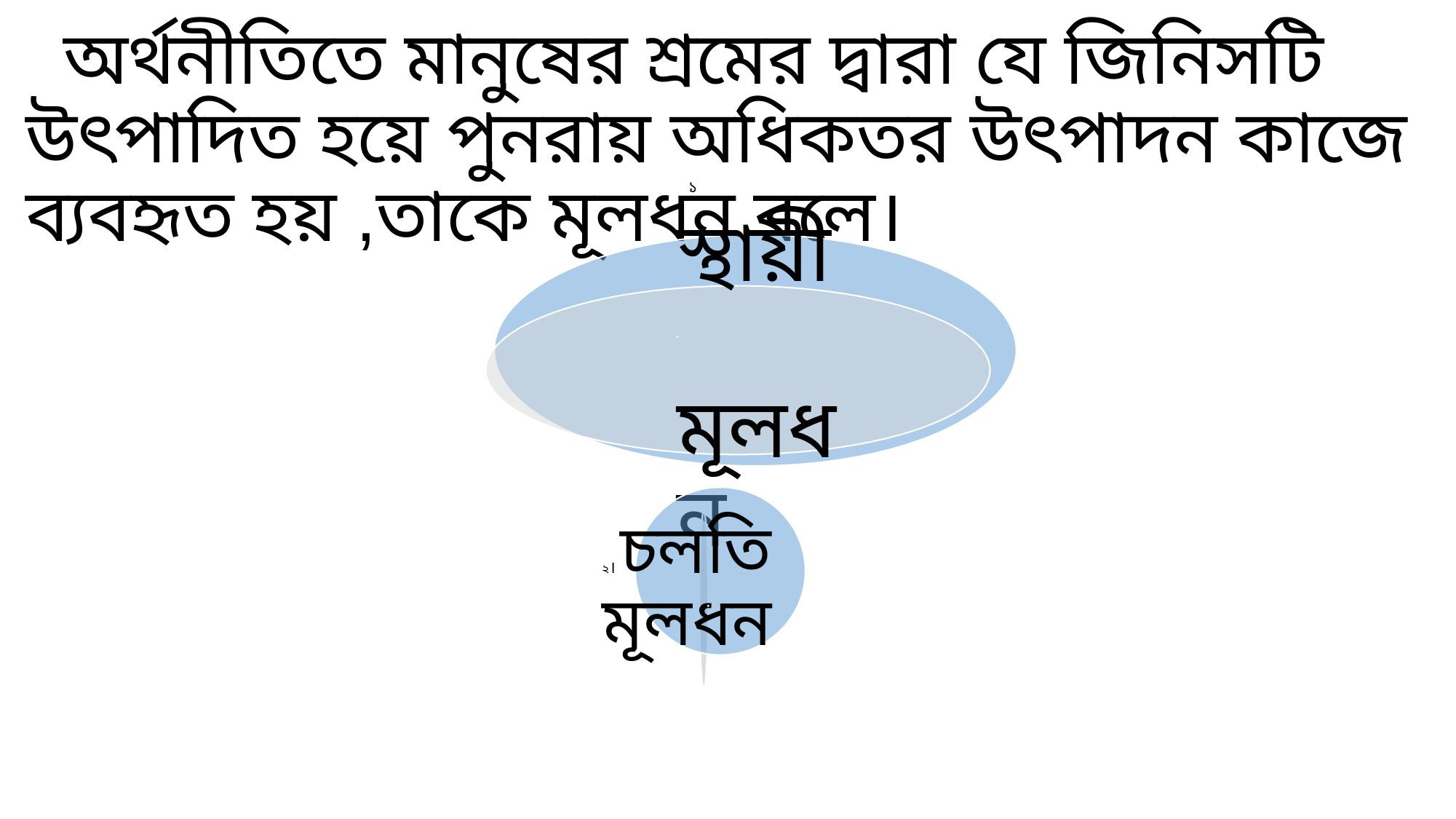

# অর্থনীতিতে মানুষের শ্রমের দ্বারা যে জিনিসটি উৎপাদিত হয়ে পুনরায় অধিকতর উৎপাদন কাজে ব্যবহৃত হয় ,তাকে মূলধন বলে।

   ১ স্থায়ী  মূলধন
২। চলতি মূলধন